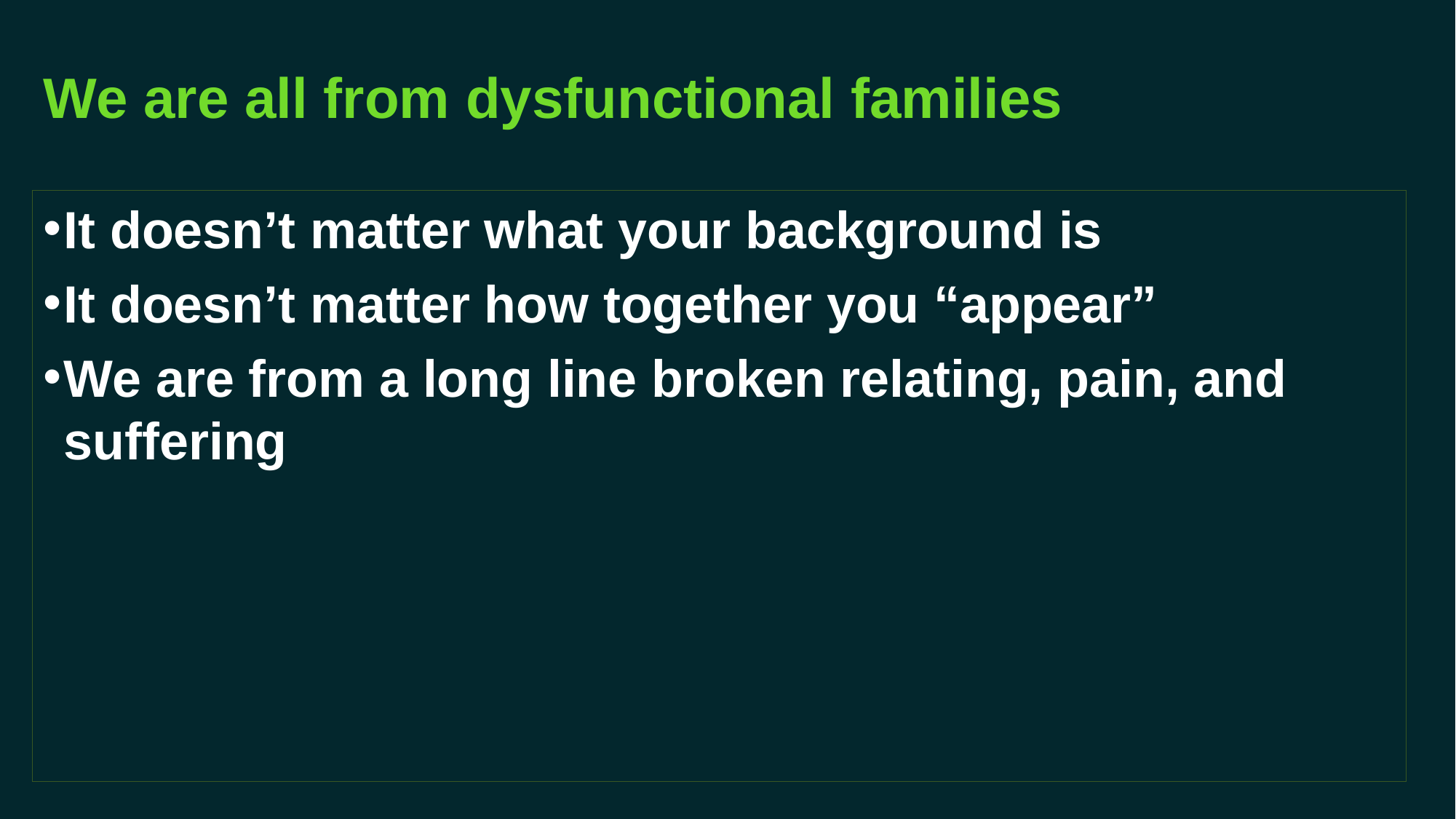

# We are all from dysfunctional families
It doesn’t matter what your background is
It doesn’t matter how together you “appear”
We are from a long line broken relating, pain, and suffering